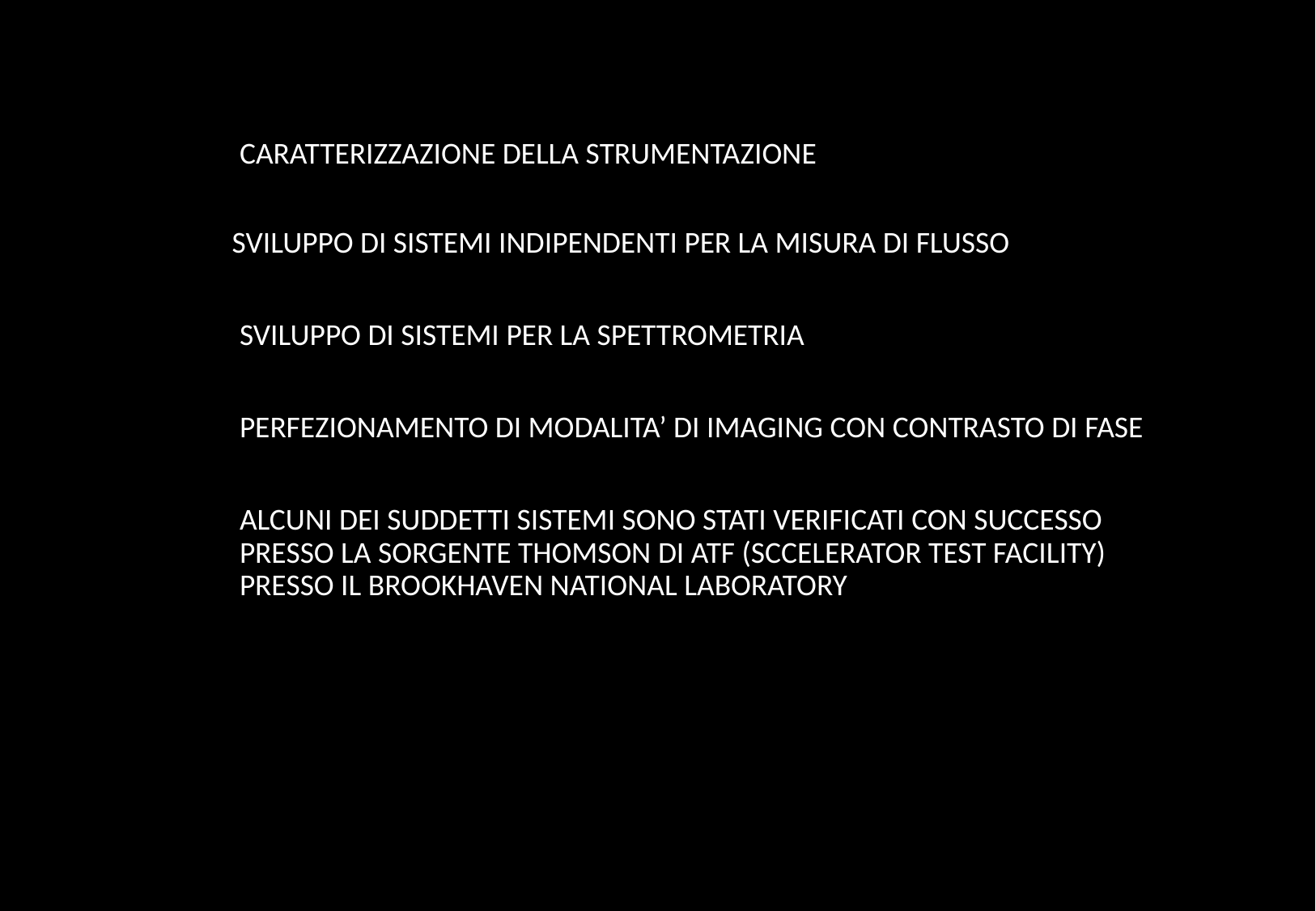

CARATTERIZZAZIONE DELLA STRUMENTAZIONE

SVILUPPO DI SISTEMI INDIPENDENTI PER LA MISURA DI FLUSSO

SVILUPPO DI SISTEMI PER LA SPETTROMETRIA

PERFEZIONAMENTO DI MODALITA’ DI IMAGING CON CONTRASTO DI FASE

ALCUNI DEI SUDDETTI SISTEMI SONO STATI VERIFICATI CON SUCCESSO PRESSO LA SORGENTE THOMSON DI ATF (SCCELERATOR TEST FACILITY) PRESSO IL BROOKHAVEN NATIONAL LABORATORY